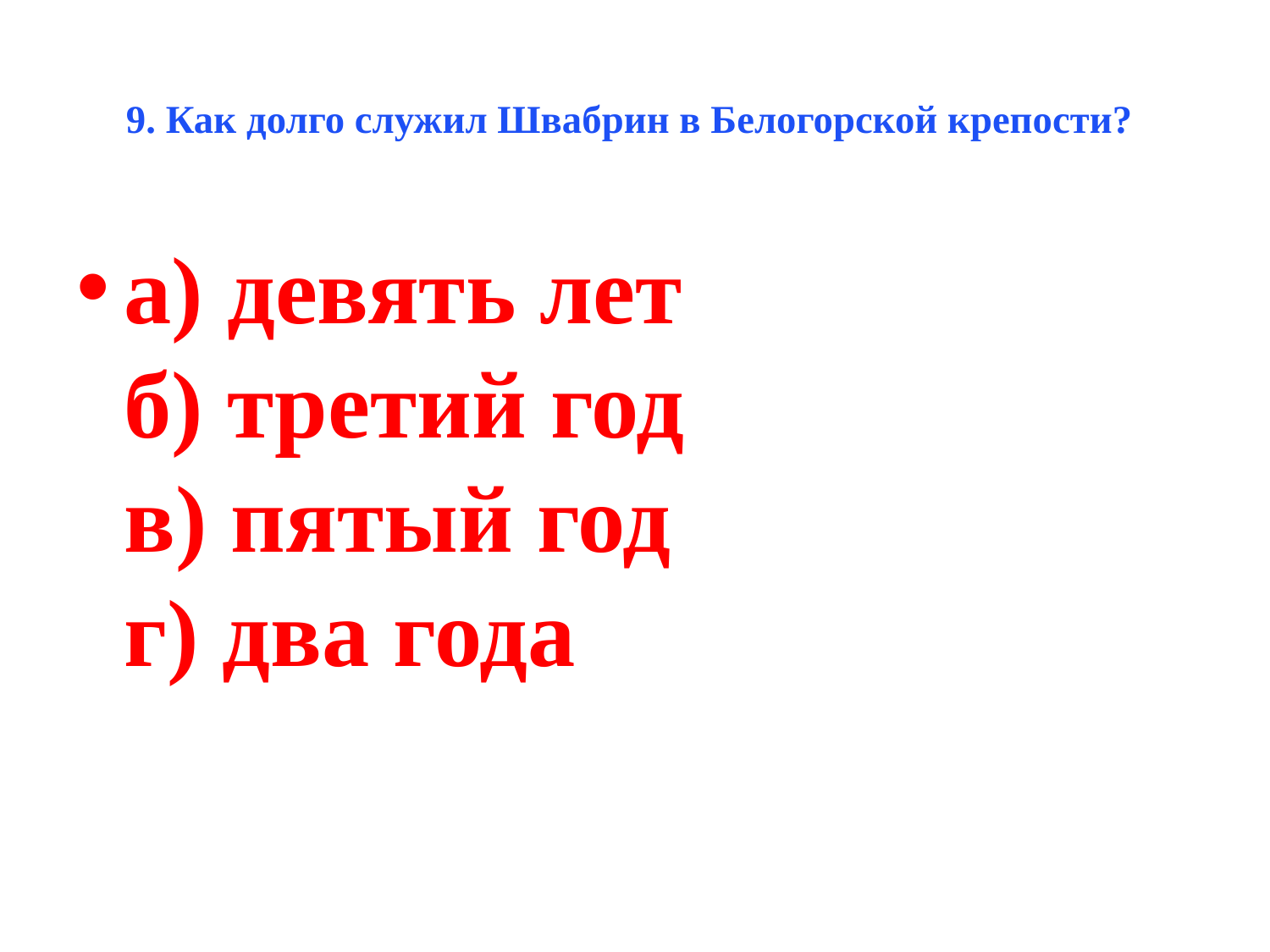

# 9. Как долго служил Швабрин в Белогорской крепости?
а) девять лет
б) третий год
в) пятый год
г) два года